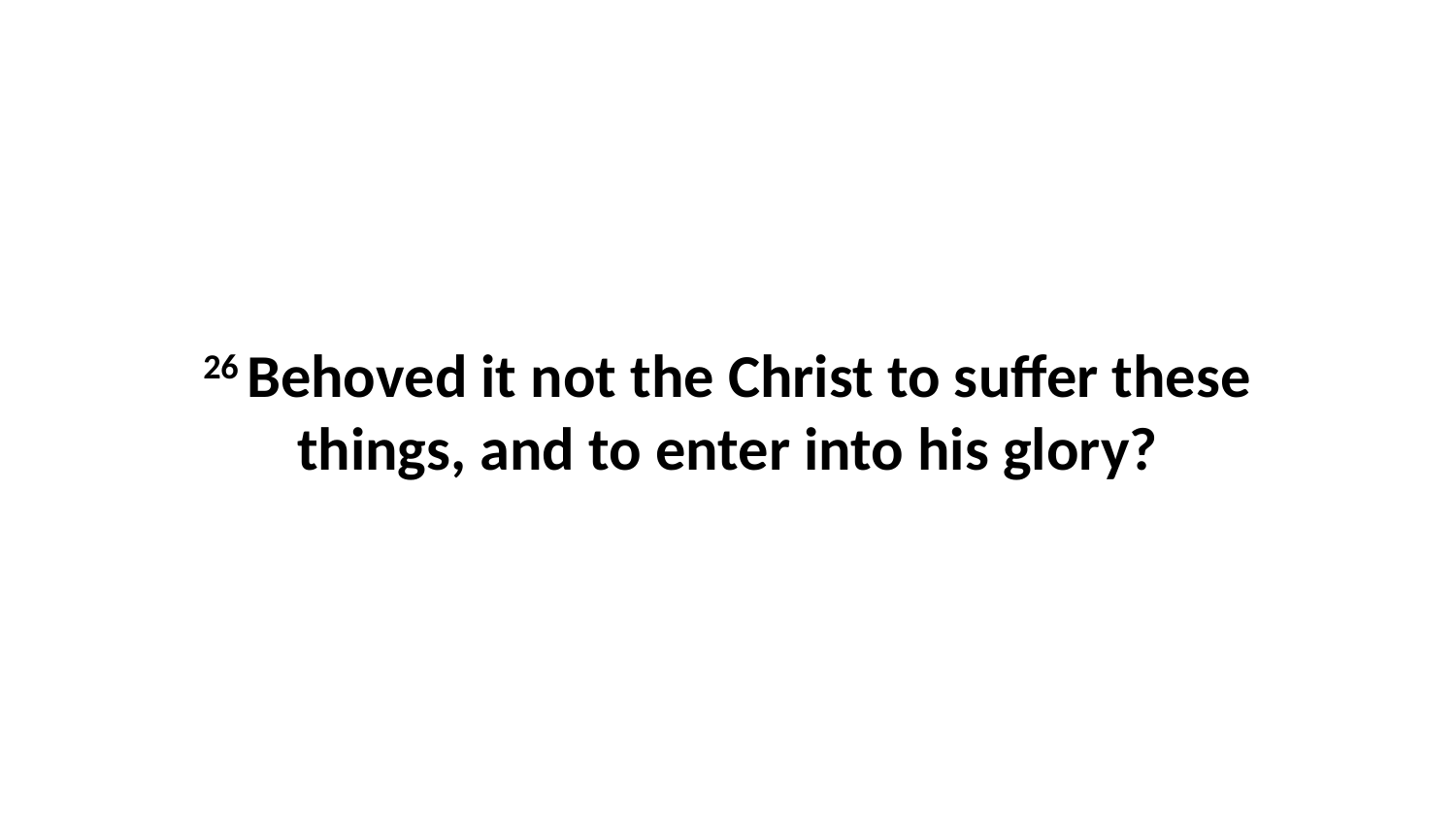

26 Behoved it not the Christ to suffer these things, and to enter into his glory?